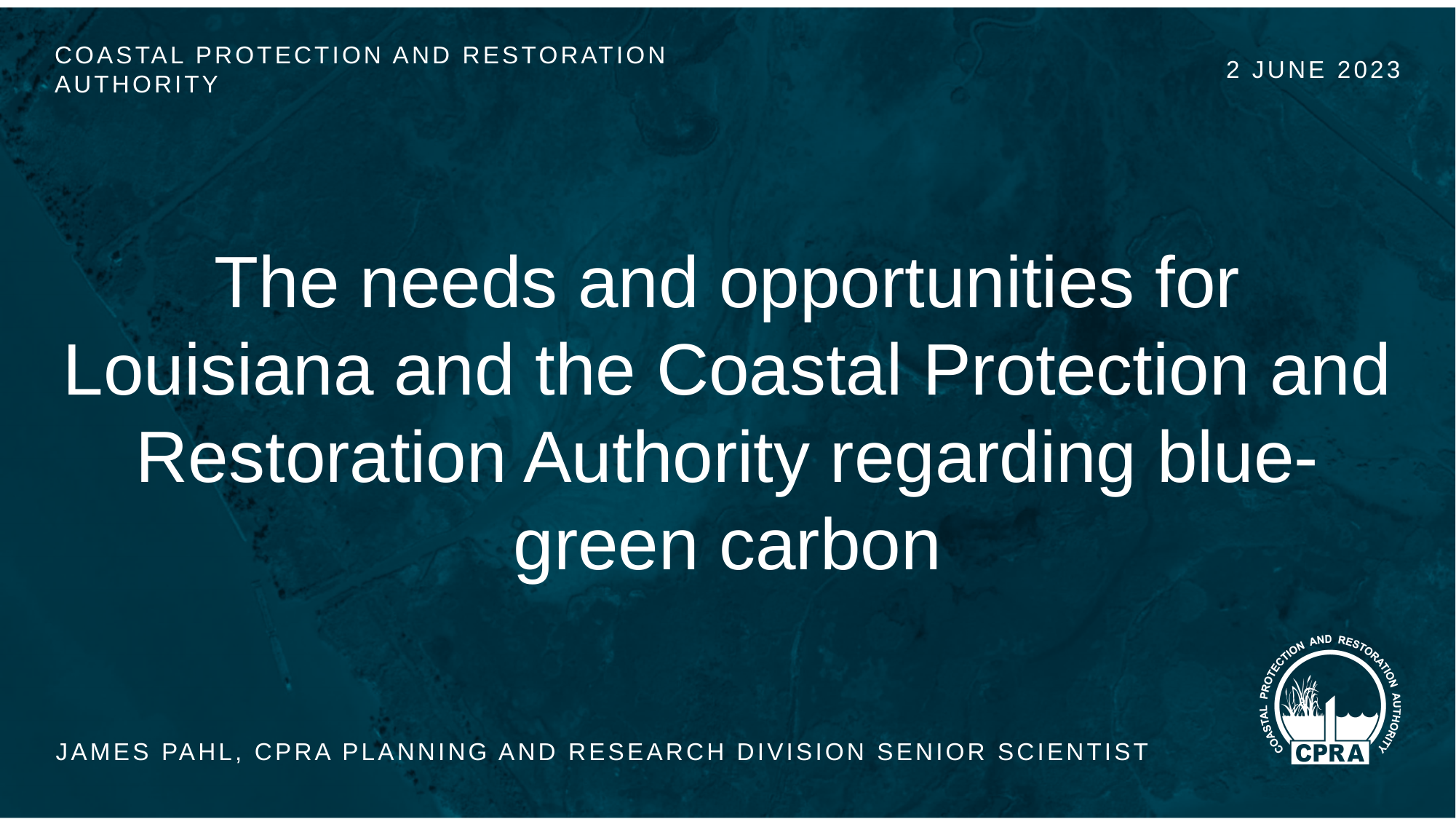

2 june 2023
The needs and opportunities for Louisiana and the Coastal Protection and Restoration Authority regarding blue-green carbon
James pahl, cpra planning and research division senior scientist